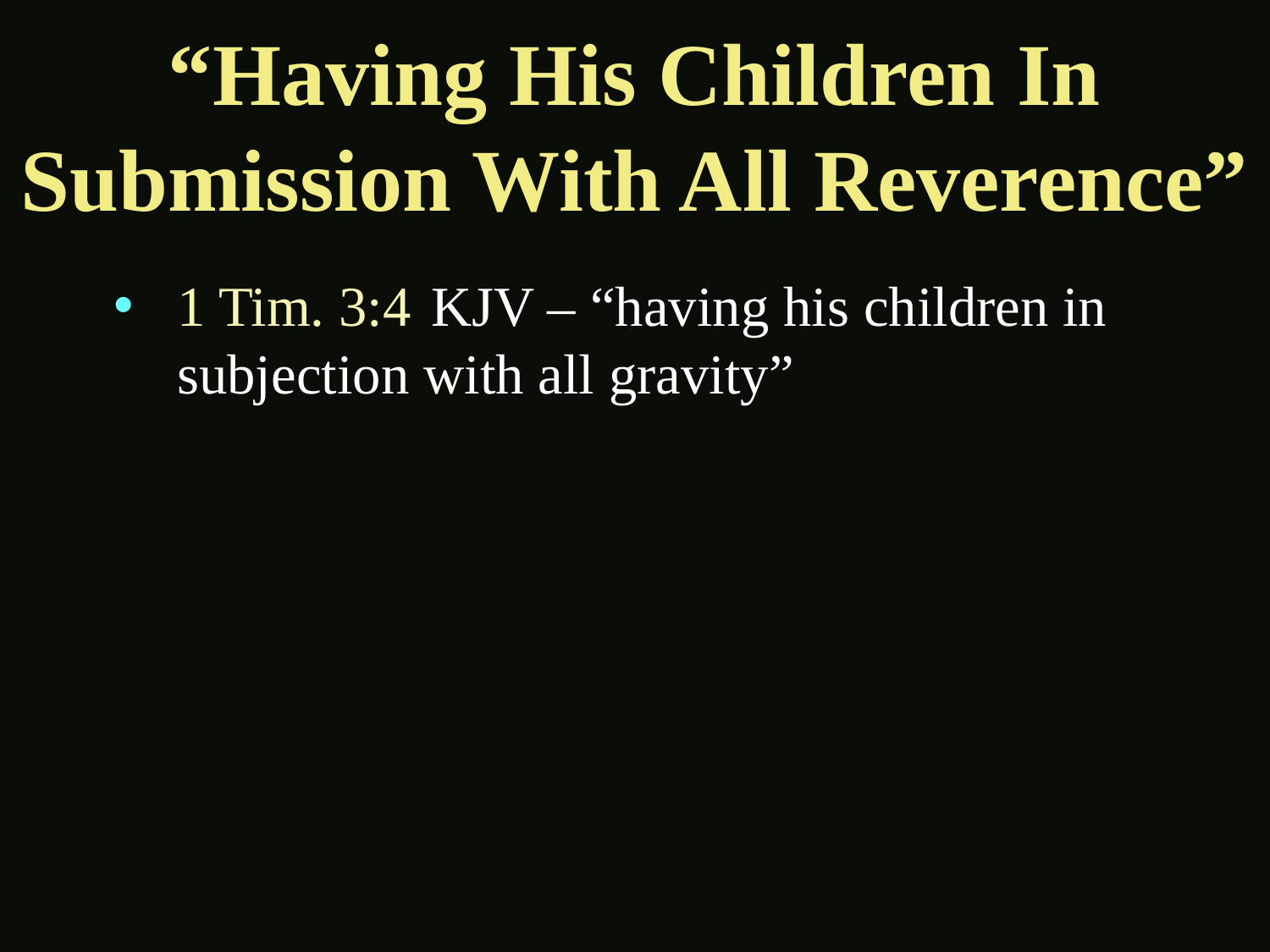

# “Having His Children In Submission With All Reverence”
1 Tim. 3:4	KJV – “having his children in subjection with all gravity”